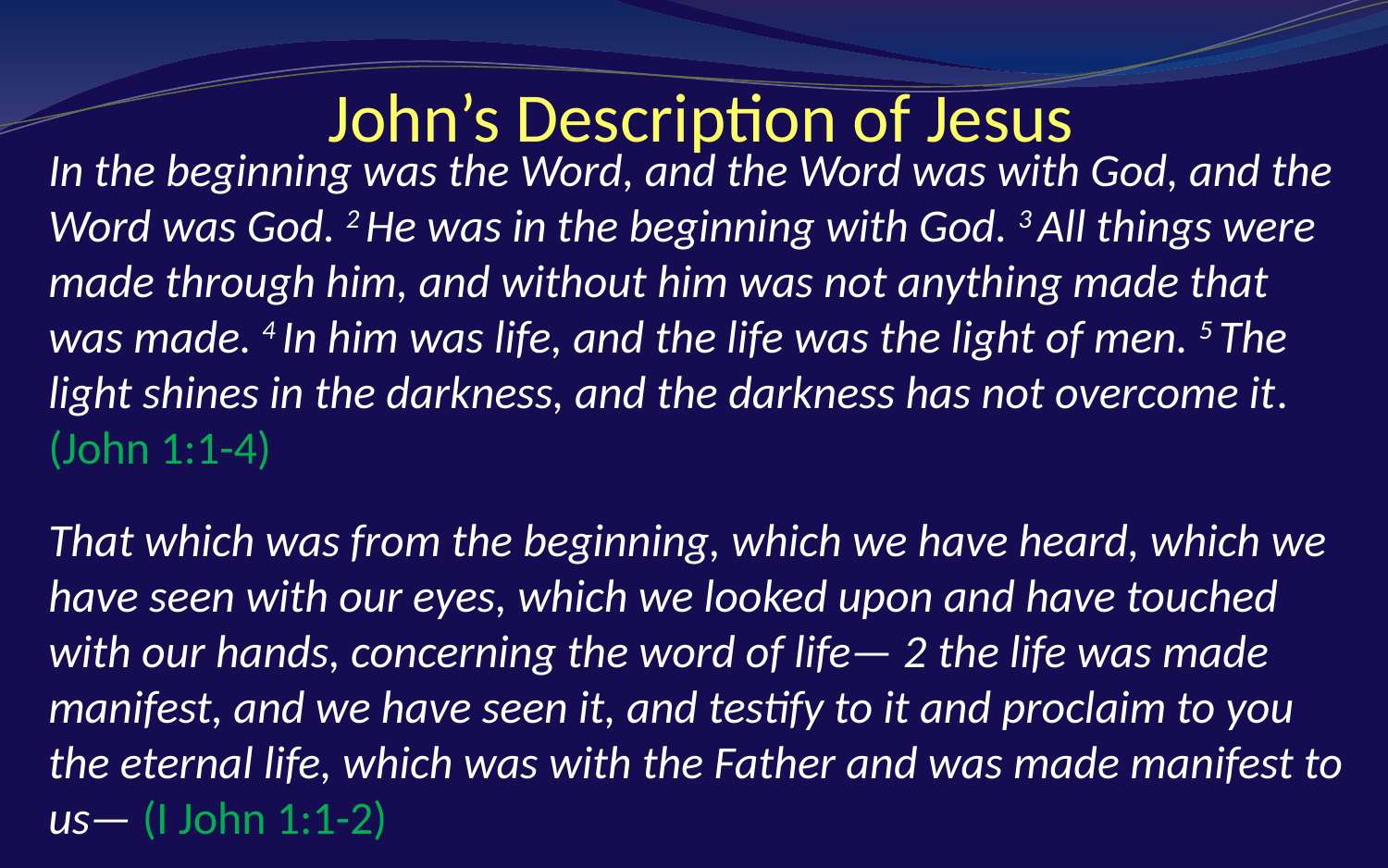

# John’s Description of Jesus
In the beginning was the Word, and the Word was with God, and the Word was God. 2 He was in the beginning with God. 3 All things were made through him, and without him was not anything made that was made. 4 In him was life, and the life was the light of men. 5 The light shines in the darkness, and the darkness has not overcome it. (John 1:1-4)

That which was from the beginning, which we have heard, which we have seen with our eyes, which we looked upon and have touched with our hands, concerning the word of life— 2 the life was made manifest, and we have seen it, and testify to it and proclaim to you the eternal life, which was with the Father and was made manifest to us— (I John 1:1-2)